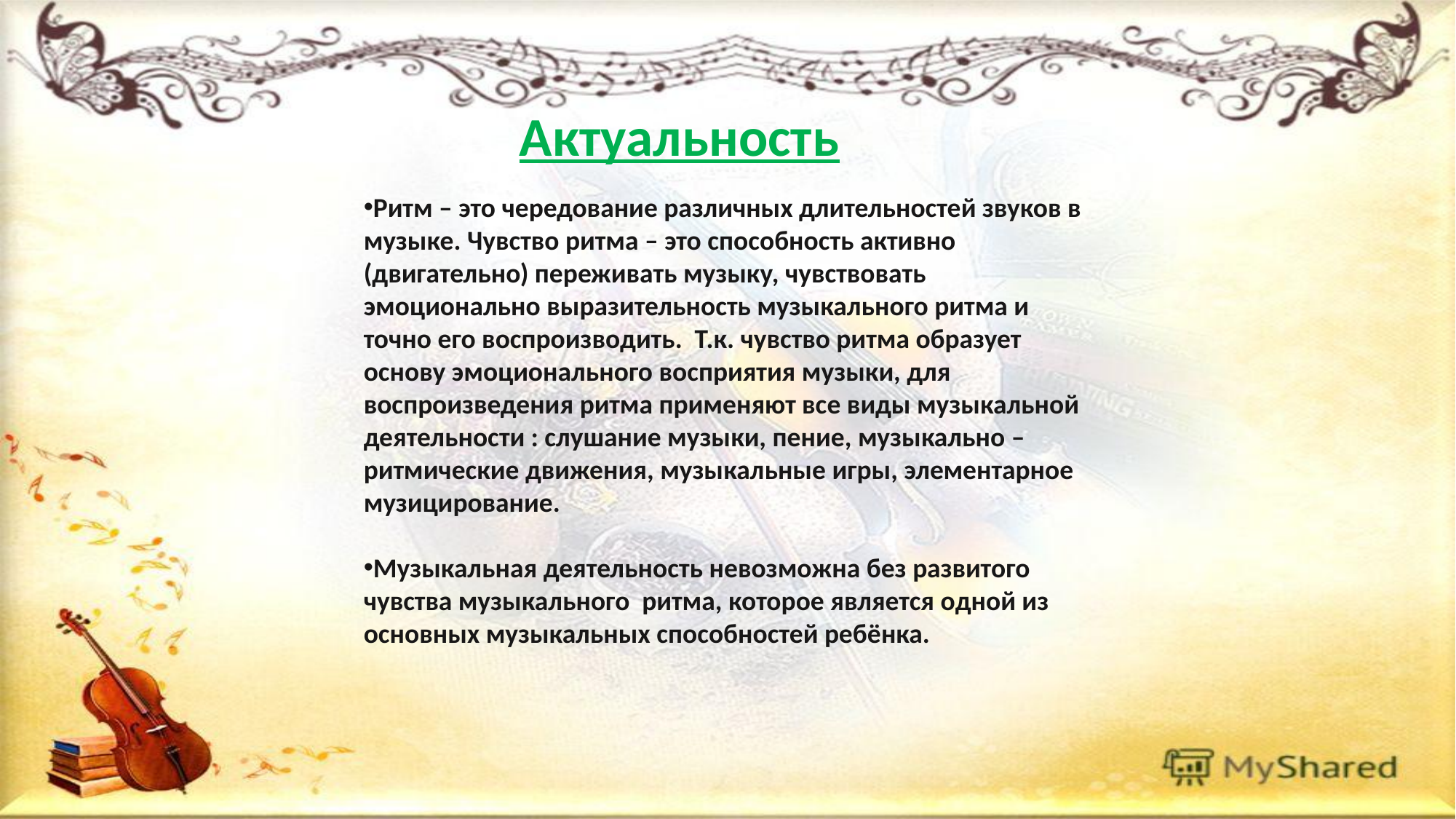

Актуальность
#
Ритм – это чередование различных длительностей звуков в музыке. Чувство ритма – это способность активно (двигательно) переживать музыку, чувствовать эмоционально выразительность музыкального ритма и точно его воспроизводить.  Т.к. чувство ритма образует основу эмоционального восприятия музыки, для воспроизведения ритма применяют все виды музыкальной деятельности : слушание музыки, пение, музыкально – ритмические движения, музыкальные игры, элементарное музицирование.

Музыкальная деятельность невозможна без развитого чувства музыкального  ритма, которое является одной из основных музыкальных способностей ребёнка.